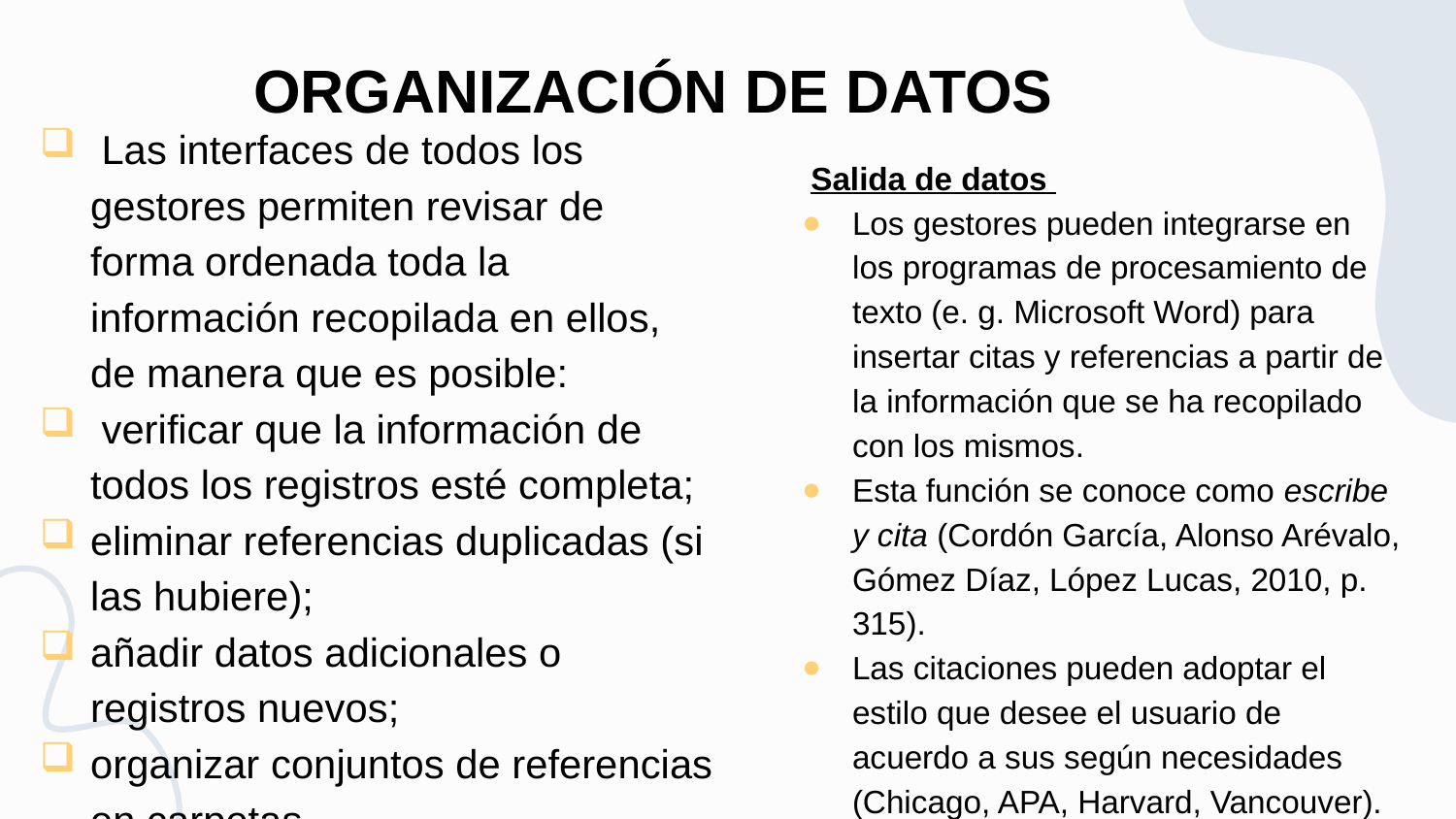

# ORGANIZACIÓN DE DATOS
 Las interfaces de todos los gestores permiten revisar de forma ordenada toda la información recopilada en ellos, de manera que es posible:
 verificar que la información de todos los registros esté completa;
eliminar referencias duplicadas (si las hubiere);
añadir datos adicionales o registros nuevos;
organizar conjuntos de referencias en carpetas.
 Salida de datos
Los gestores pueden integrarse en los programas de procesamiento de texto (e. g. Microsoft Word) para insertar citas y referencias a partir de la información que se ha recopilado con los mismos.
Esta función se conoce como escribe y cita (Cordón García, Alonso Arévalo, Gómez Díaz, López Lucas, 2010, p. 315).
Las citaciones pueden adoptar el estilo que desee el usuario de acuerdo a sus según necesidades (Chicago, APA, Harvard, Vancouver).